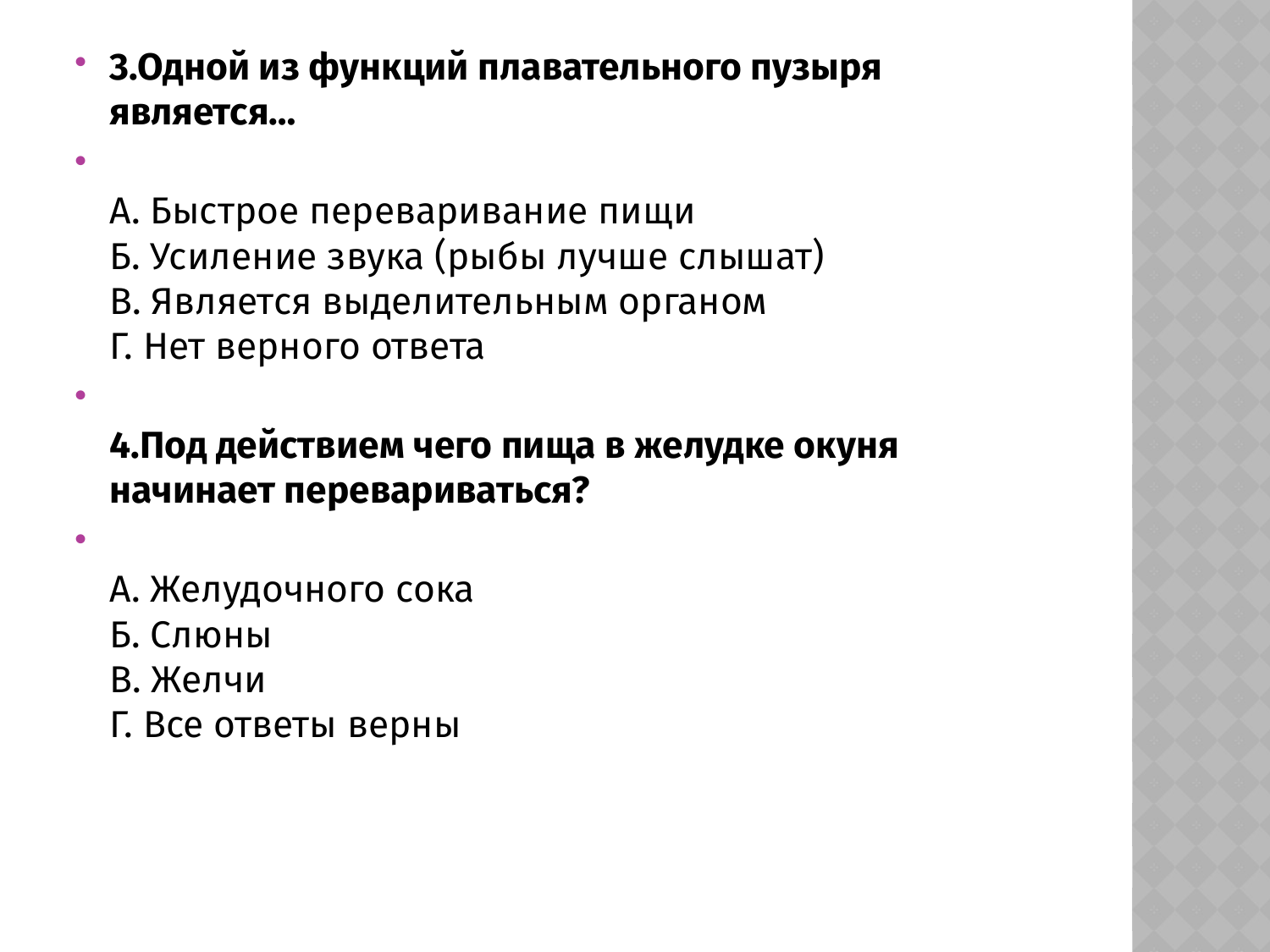

3.Одной из функций плавательного пузыря является…
А. Быстрое переваривание пищи 
Б. Усиление звука (рыбы лучше слышат) 
В. Является выделительным органом 
Г. Нет верного ответа
4.Под действием чего пища в желудке окуня начинает перевариваться?
 
А. Желудочного сока 
Б. Слюны 
В. Желчи 
Г. Все ответы верны
#